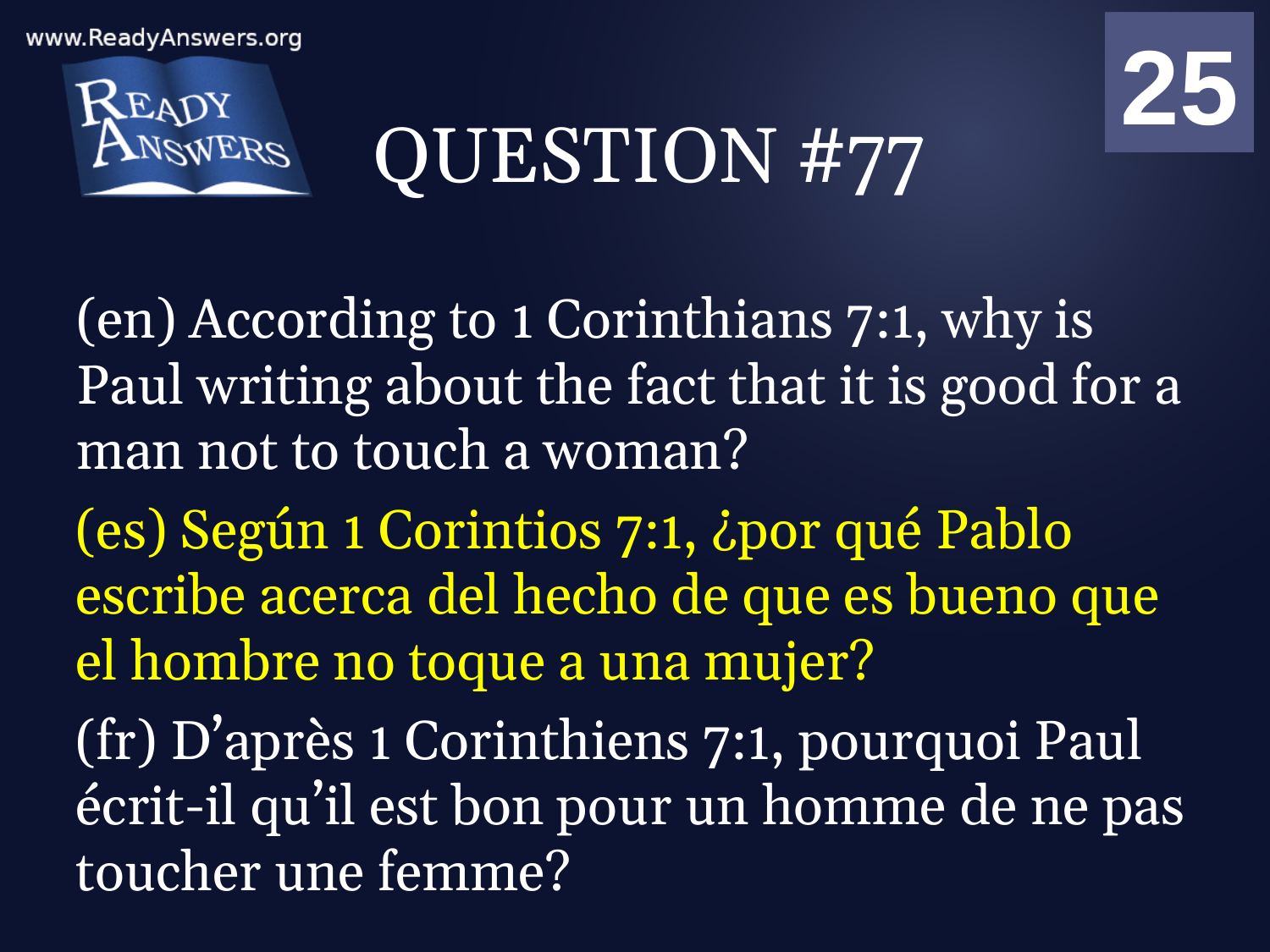

01
02
03
04
05
06
07
08
09
10
11
12
13
14
15
16
17
18
19
20
21
22
23
24
25
00
# QUESTION #77
(en) According to 1 Corinthians 7:1, why is Paul writing about the fact that it is good for a man not to touch a woman?
(es) Según 1 Corintios 7:1, ¿por qué Pablo escribe acerca del hecho de que es bueno que el hombre no toque a una mujer?
(fr) D’après 1 Corinthiens 7:1, pourquoi Paul écrit-il qu’il est bon pour un homme de ne pas toucher une femme?